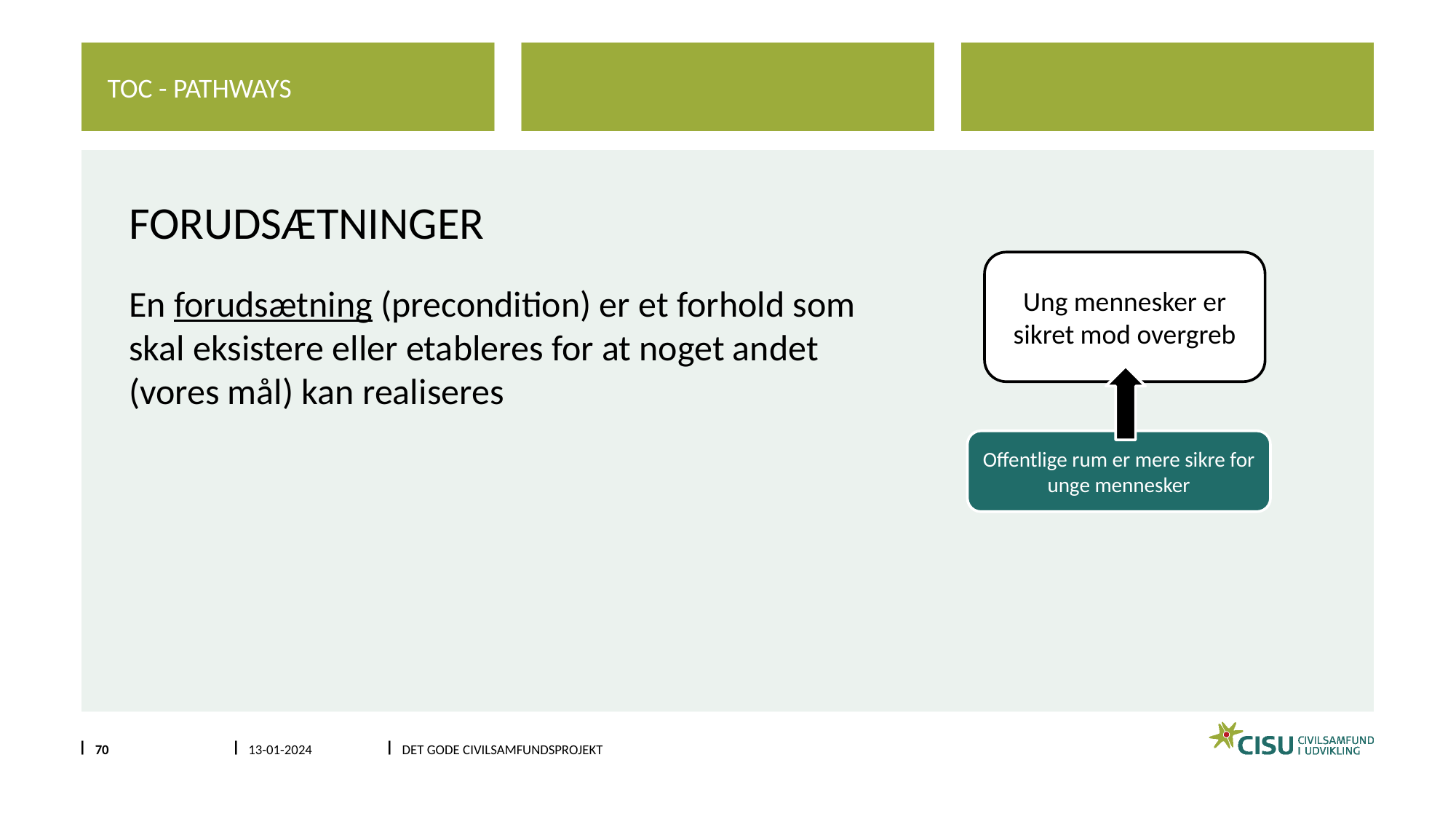

Toc - Pathways
# forudsætninger
En forudsætning (precondition) er et forhold som skal eksistere eller etableres for at noget andet (vores mål) kan realiseres

Ung mennesker er sikret mod overgreb

Offentlige rum er mere sikre for unge mennesker
70
13-01-2024
DET GODE CIVILSAMFUNDSPROJEKT